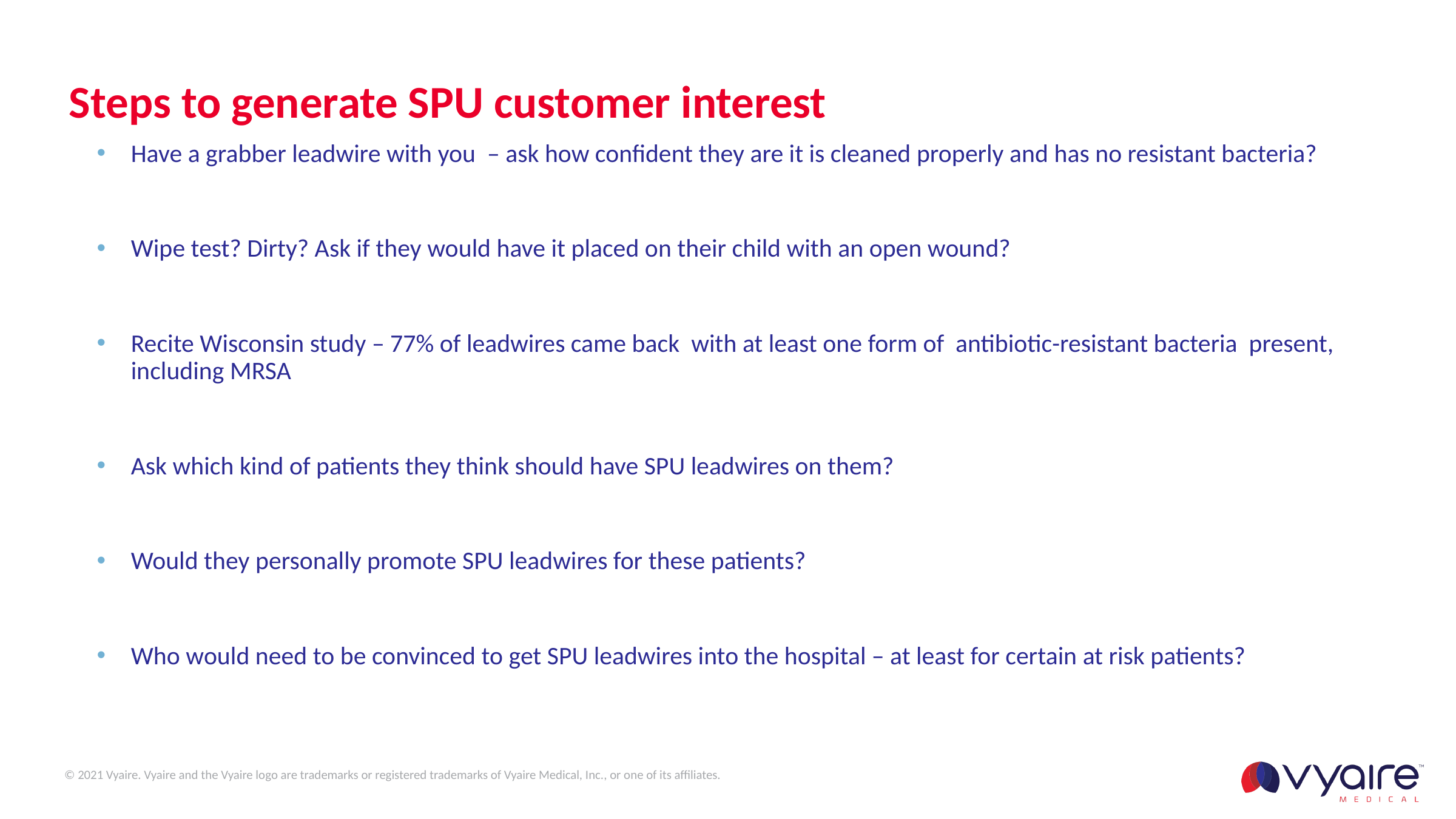

27
# Steps to generate SPU customer interest
Have a grabber leadwire with you  – ask how confident they are it is cleaned properly and has no resistant bacteria?

Wipe test? Dirty? Ask if they would have it placed on their child with an open wound?

Recite Wisconsin study – 77% of leadwires came back  with at least one form of  antibiotic-resistant bacteria  present, including MRSA

Ask which kind of patients they think should have SPU leadwires on them?

Would they personally promote SPU leadwires for these patients?

Who would need to be convinced to get SPU leadwires into the hospital – at least for certain at risk patients?